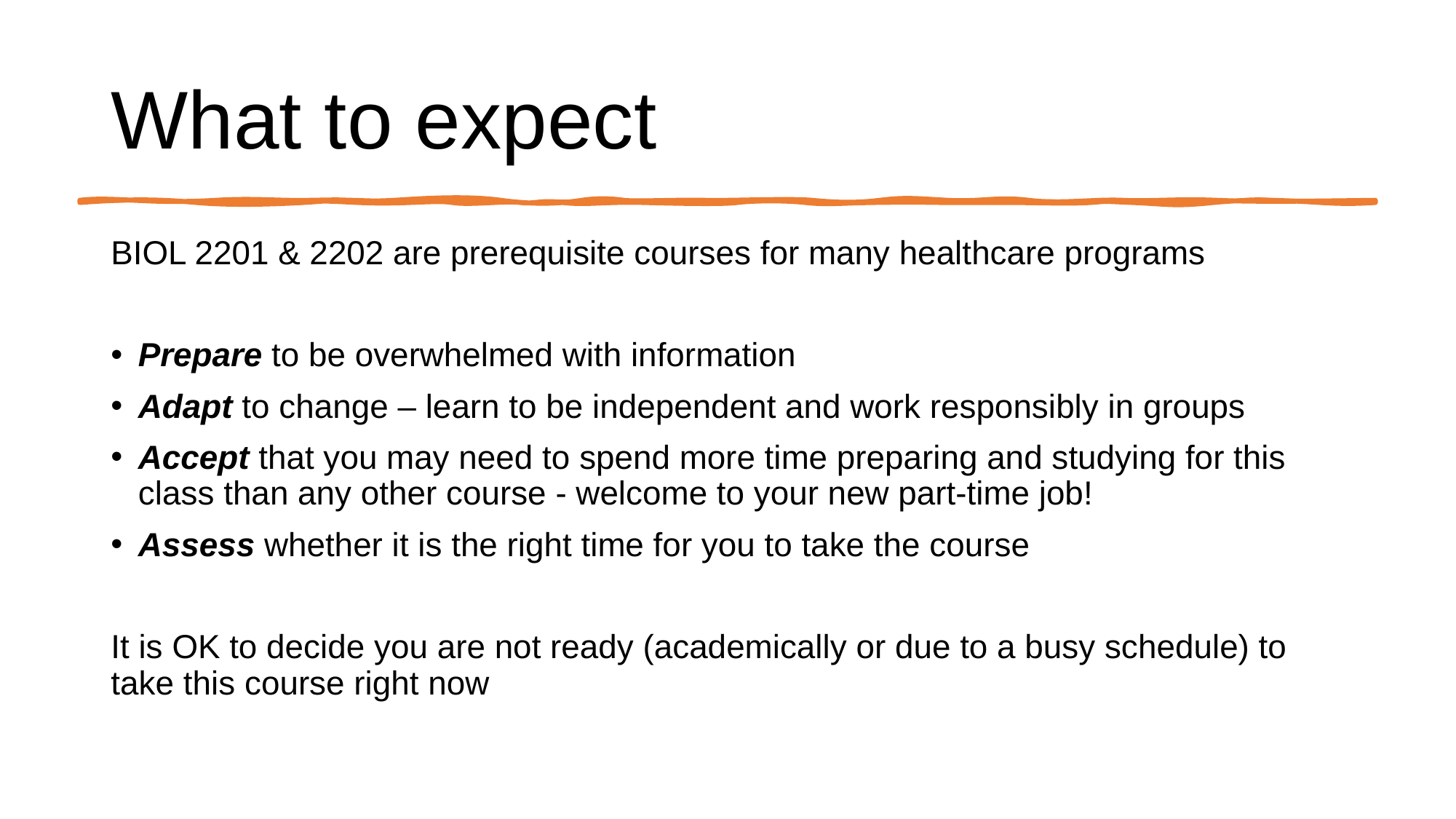

# What to expect

BIOL 2201 & 2202 are prerequisite courses for many healthcare programs

Prepare to be overwhelmed with information
Adapt to change – learn to be independent and work responsibly in groups
Accept that you may need to spend more time preparing and studying for this class than any other course - welcome to your new part-time job!
Assess whether it is the right time for you to take the course

It is OK to decide you are not ready (academically or due to a busy schedule) to take this course right now